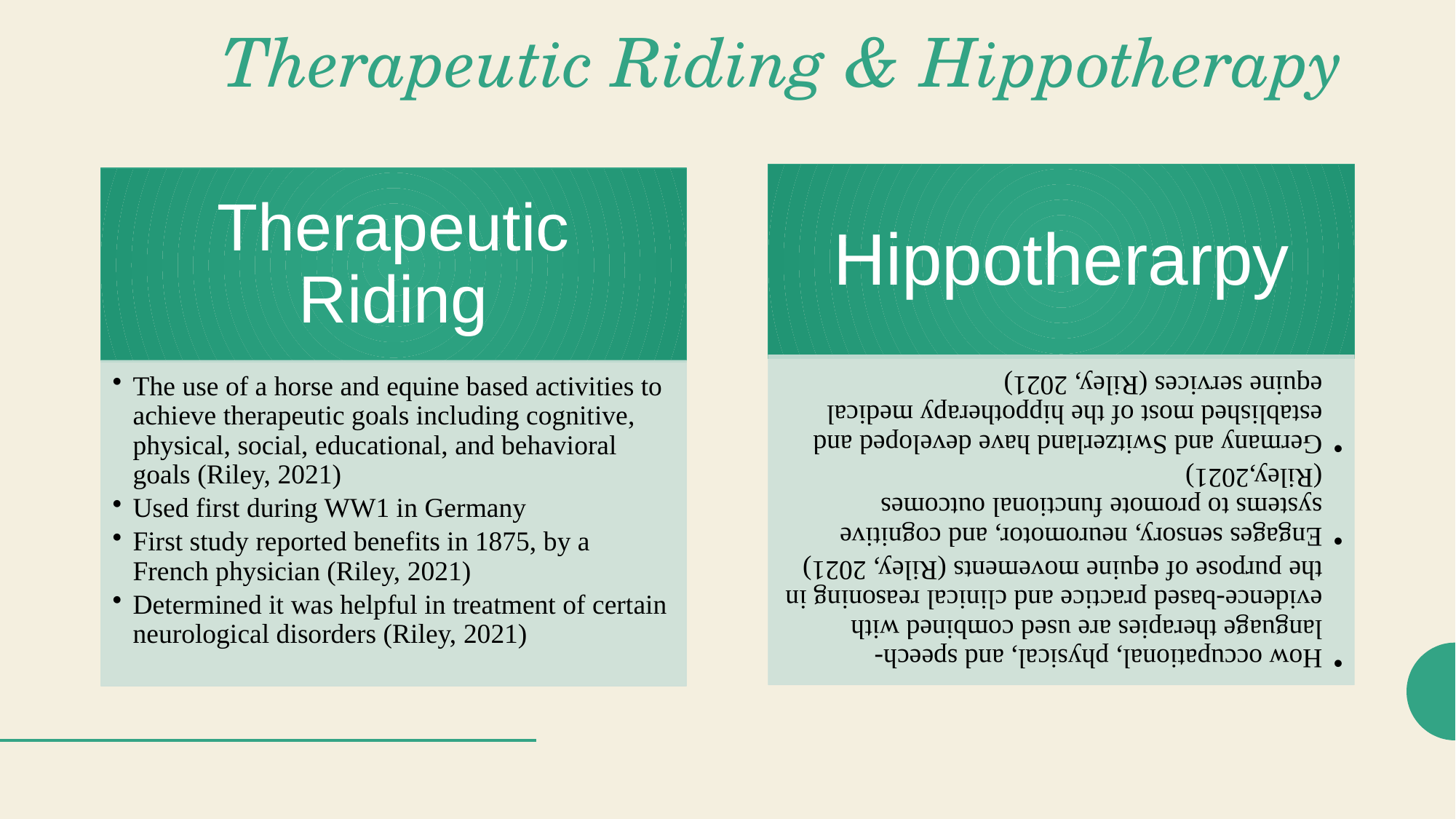

# Therapeutic Riding & Hippotherapy
Therapeutic Riding
The use of a horse and equine based activities to achieve therapeutic goals including cognitive, physical, social, educational, and behavioral goals (Riley, 2021)
Used first during WW1 in Germany
First study reported benefits in 1875, by a French physician (Riley, 2021)
Determined it was helpful in treatment of certain neurological disorders (Riley, 2021)
Hippotherarpy
How occupational, physical, and speech- language therapies are used combined with evidence-based practice and clinical reasoning in the purpose of equine movements (Riley, 2021)
Engages sensory, neuromotor, and cognitive systems to promote functional outcomes (Riley,2021)
Germany and Switzerland have developed and established most of the hippotherapy medical equine services (Riley, 2021)